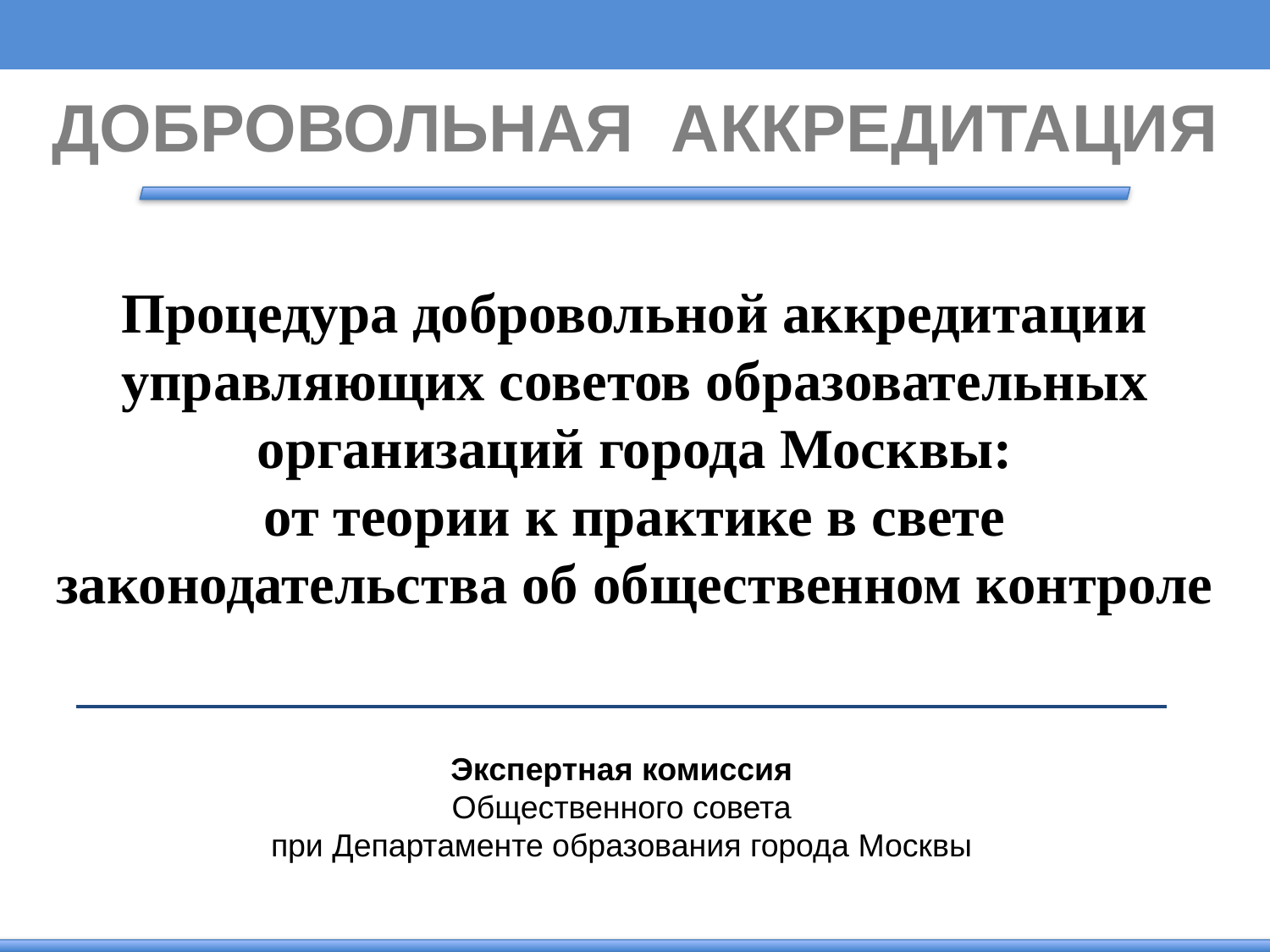

ДОБРОВОЛЬНАЯ  АККРЕДИТАЦИЯ

Процедура добровольной аккредитации управляющих советов образовательных организаций города Москвы:
от теории к практике в свете законодательства об общественном контроле
Экспертная комиссия
Общественного совета
при Департаменте образования города Москвы